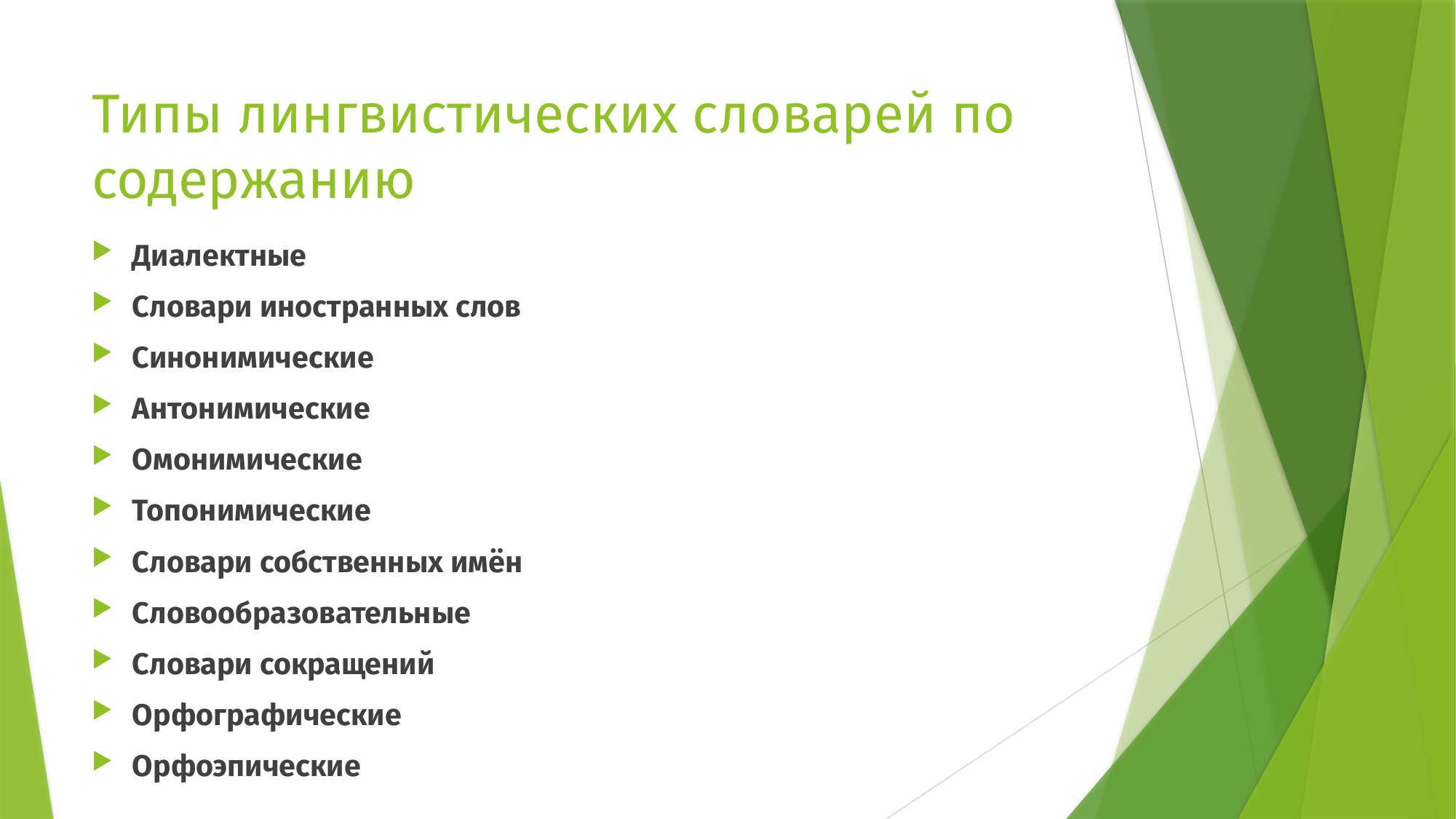

# Типы лингвистических словарей по содержанию
Диалектные
Словари иностранных слов
Синонимические
Антонимические
Омонимические
Топонимические
Словари собственных имён
Словообразовательные
Словари сокращений
Орфографические
Орфоэпические